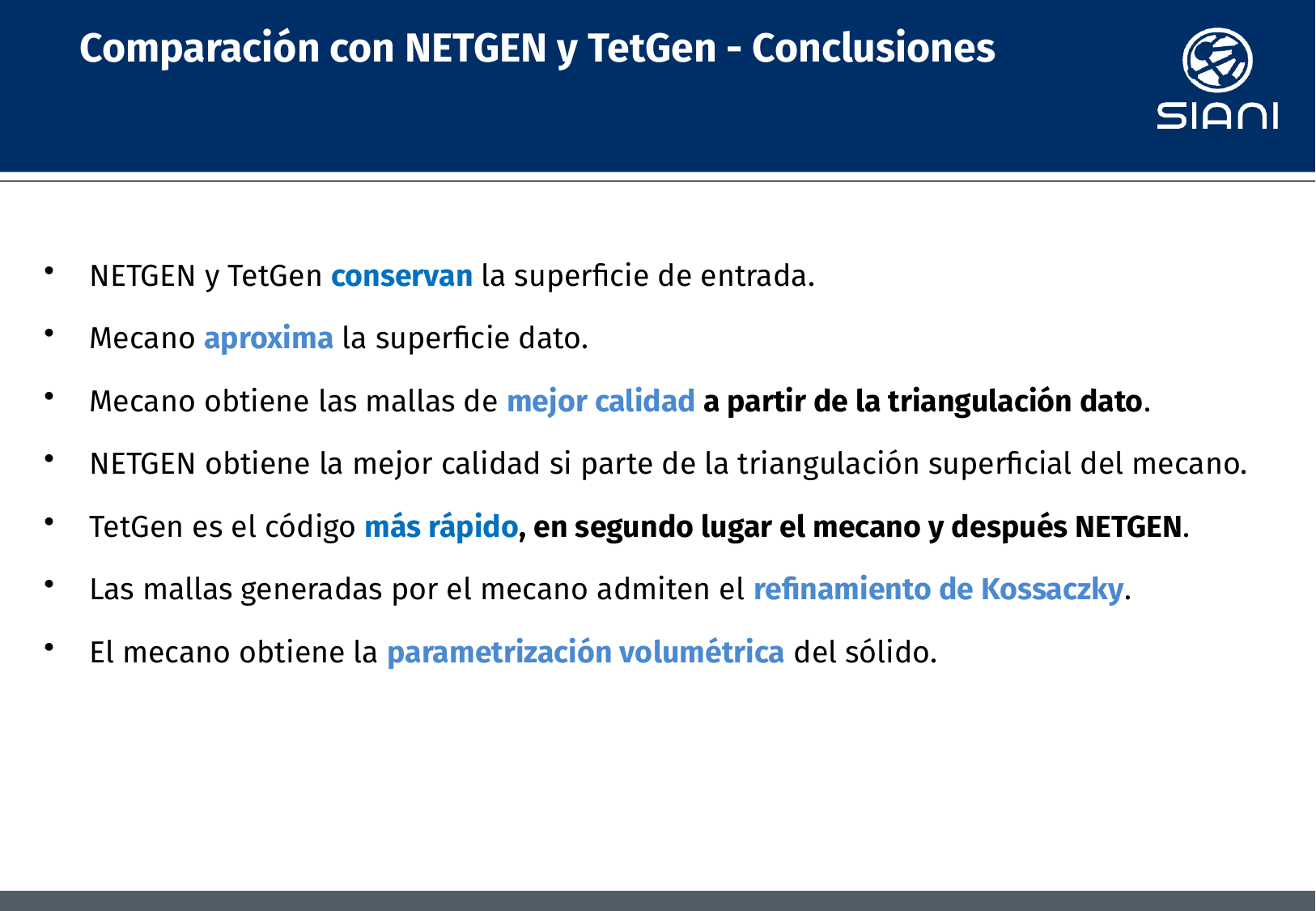

# Comparación con NETGEN y TetGen - Conclusiones
NETGEN y TetGen conservan la superficie de entrada.
Mecano aproxima la superficie dato.
Mecano obtiene las mallas de mejor calidad a partir de la triangulación dato.
NETGEN obtiene la mejor calidad si parte de la triangulación superficial del mecano.
TetGen es el código más rápido, en segundo lugar el mecano y después NETGEN.
Las mallas generadas por el mecano admiten el refinamiento de Kossaczky.
El mecano obtiene la parametrización volumétrica del sólido.